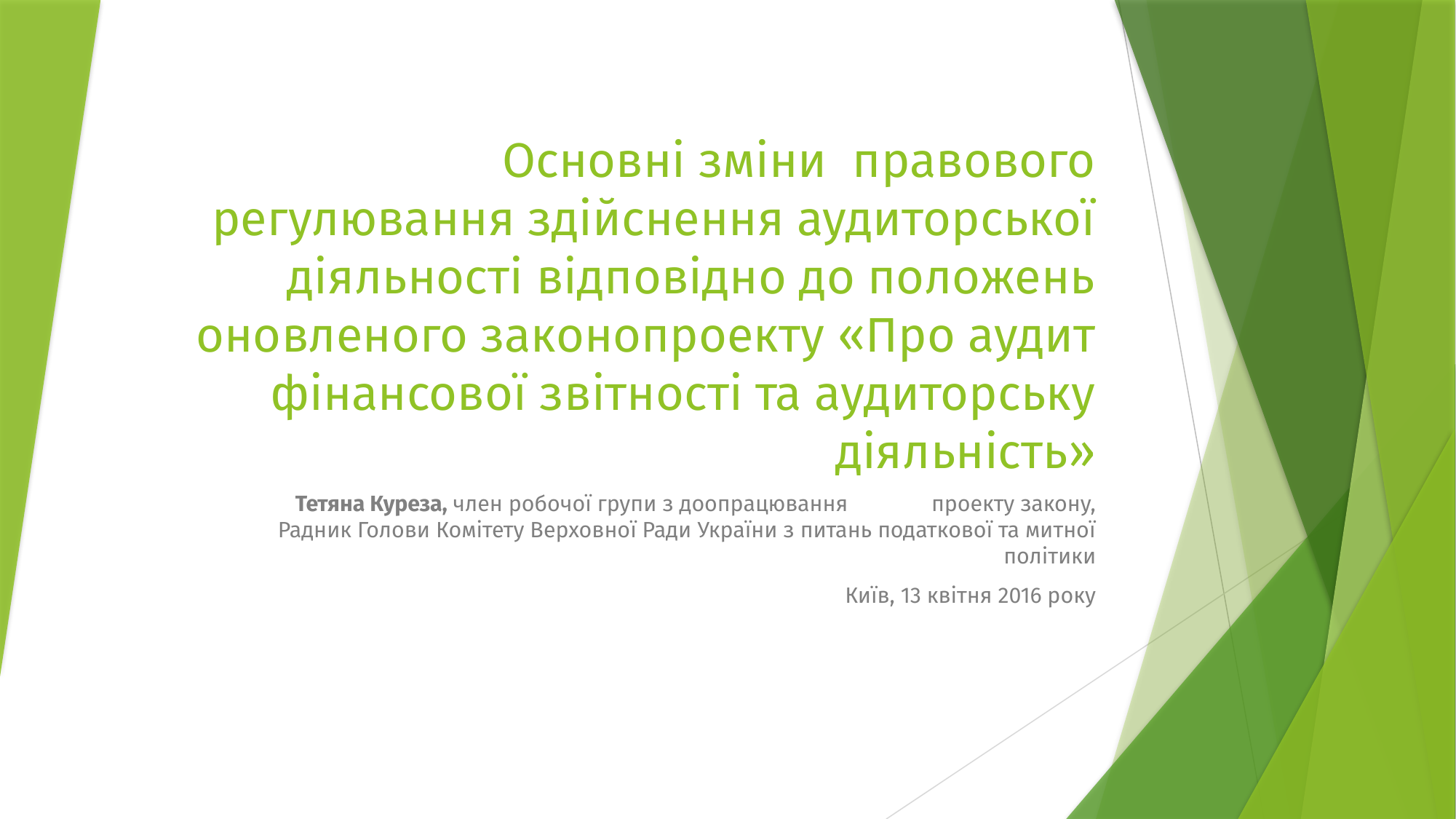

# Основні зміни  правового регулювання здійснення аудиторської діяльності відповідно до положень оновленого законопроекту «Про аудит фінансової звітності та аудиторську діяльність»
				Тетяна Куреза, член робочої групи з доопрацювання 			   проекту закону, Радник Голови Комітету Верховної Ради України з питань податкової та митної політики
Київ, 13 квітня 2016 року